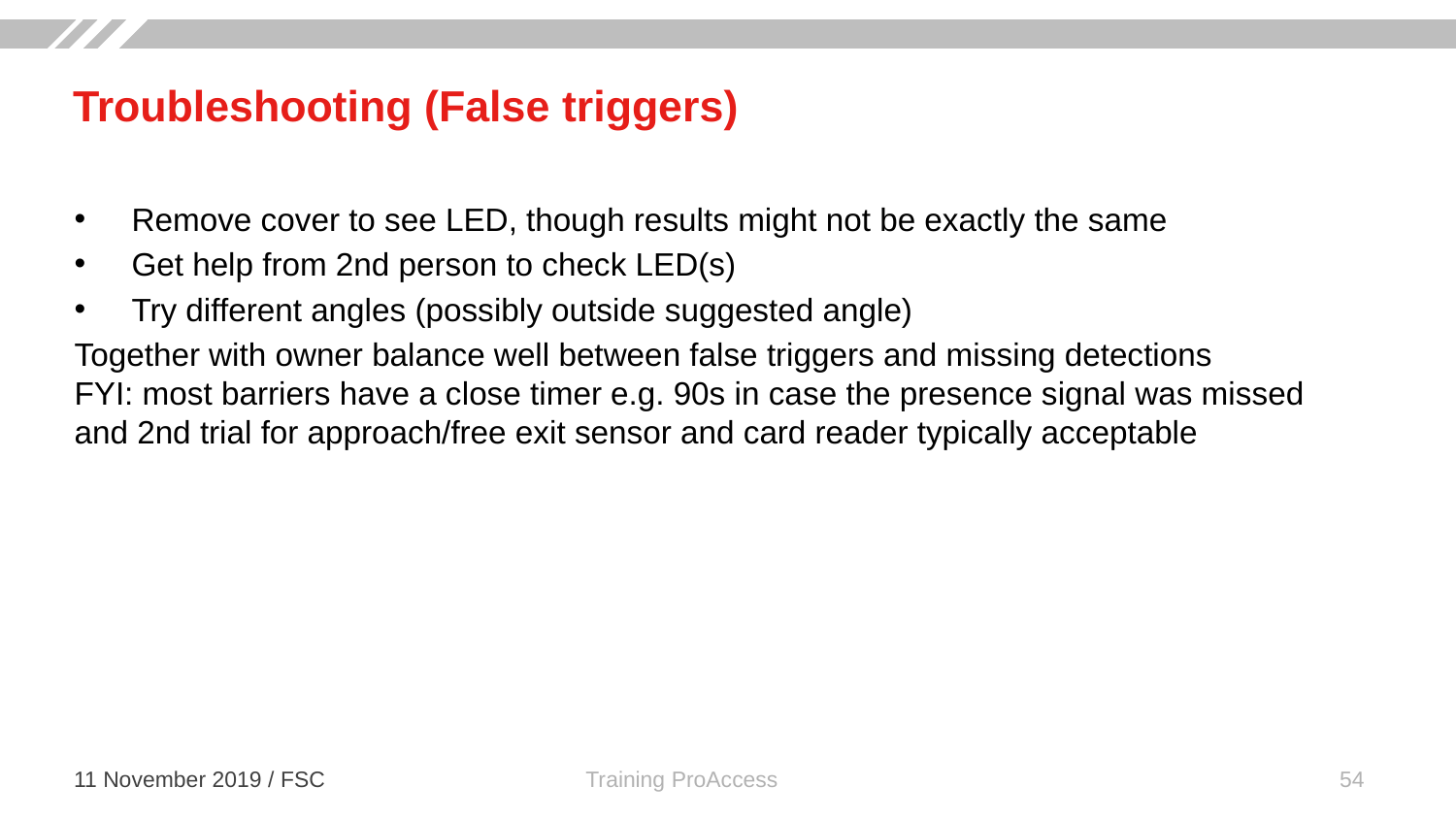

# Troubleshooting (False triggers)
Remove cover to see LED, though results might not be exactly the same
Get help from 2nd person to check LED(s)
Try different angles (possibly outside suggested angle)
Together with owner balance well between false triggers and missing detections
FYI: most barriers have a close timer e.g. 90s in case the presence signal was missed
and 2nd trial for approach/free exit sensor and card reader typically acceptable

Training ProAccess
11 November 2019 / FSC
54